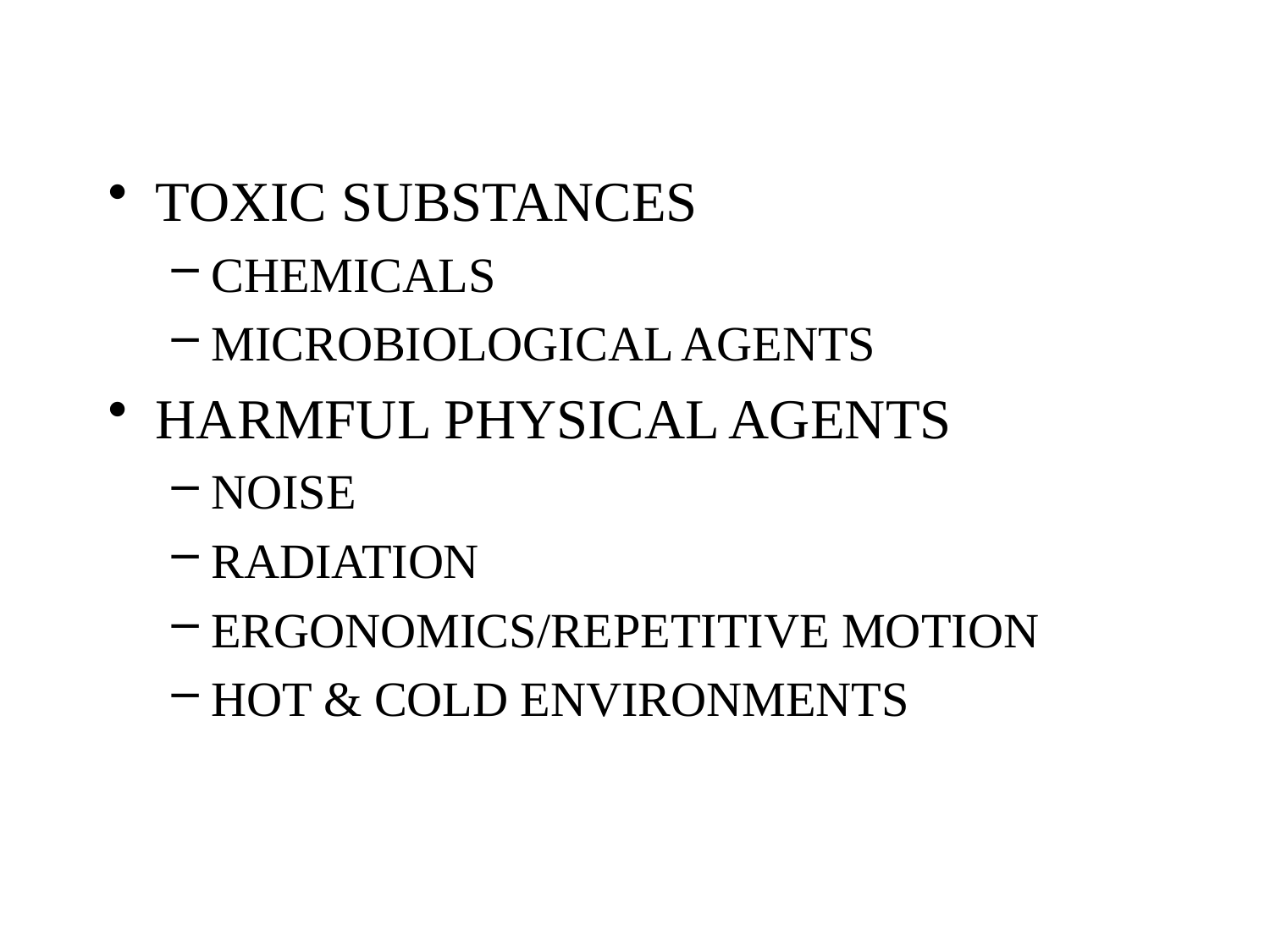

TOXIC SUBSTANCES
CHEMICALS
MICROBIOLOGICAL AGENTS
HARMFUL PHYSICAL AGENTS
NOISE
RADIATION
ERGONOMICS/REPETITIVE MOTION
HOT & COLD ENVIRONMENTS